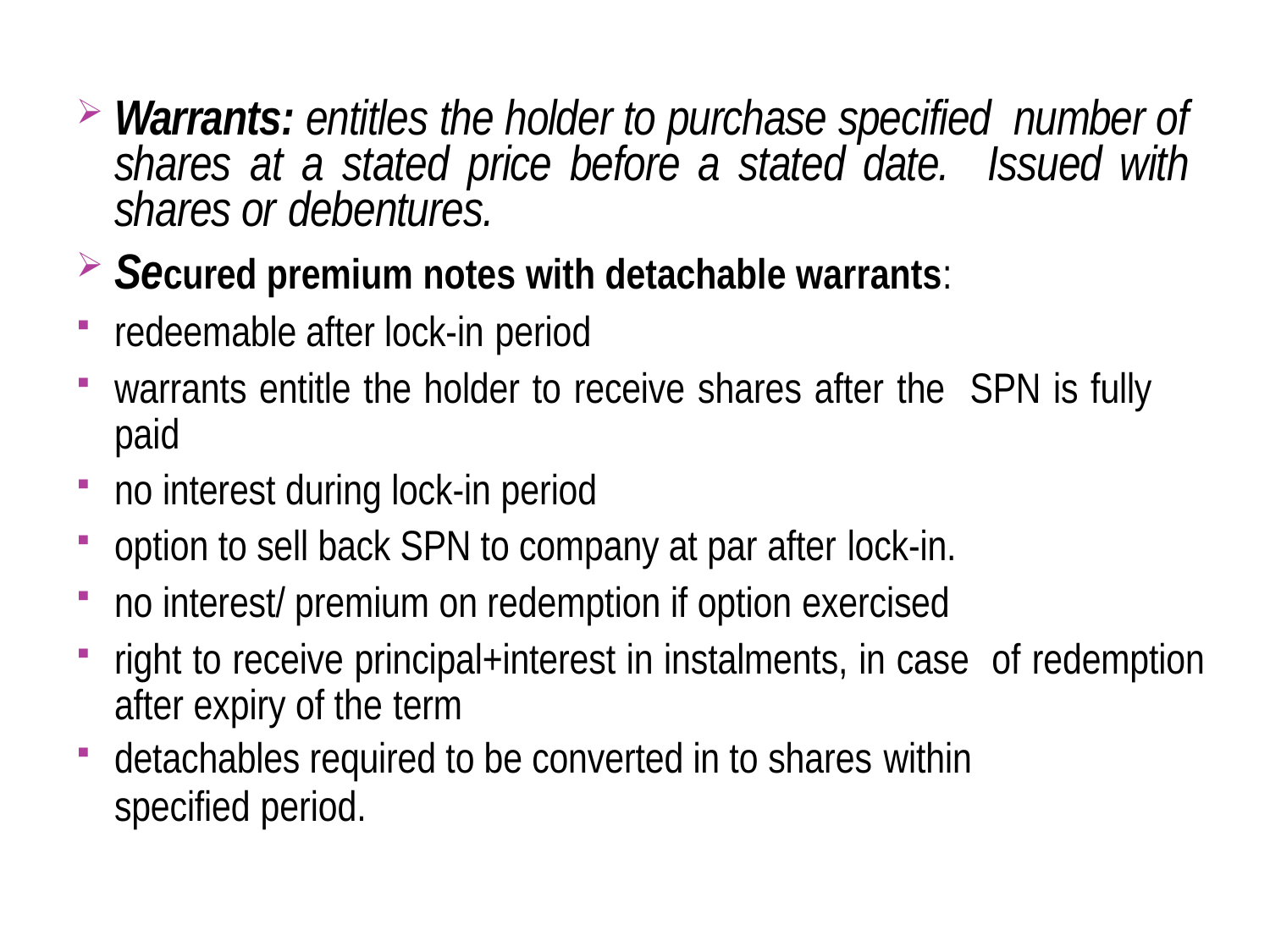

Warrants: entitles the holder to purchase specified  number of shares at a stated price before a stated date.  Issued with shares or debentures.
Secured premium notes with detachable warrants:
redeemable after lock-in period
warrants entitle the holder to receive shares after the  SPN is fully paid
no interest during lock-in period
option to sell back SPN to company at par after lock-in.
no interest/ premium on redemption if option exercised
right to receive principal+interest in instalments, in case  of redemption after expiry of the term
detachables required to be converted in to shares within
specified period.